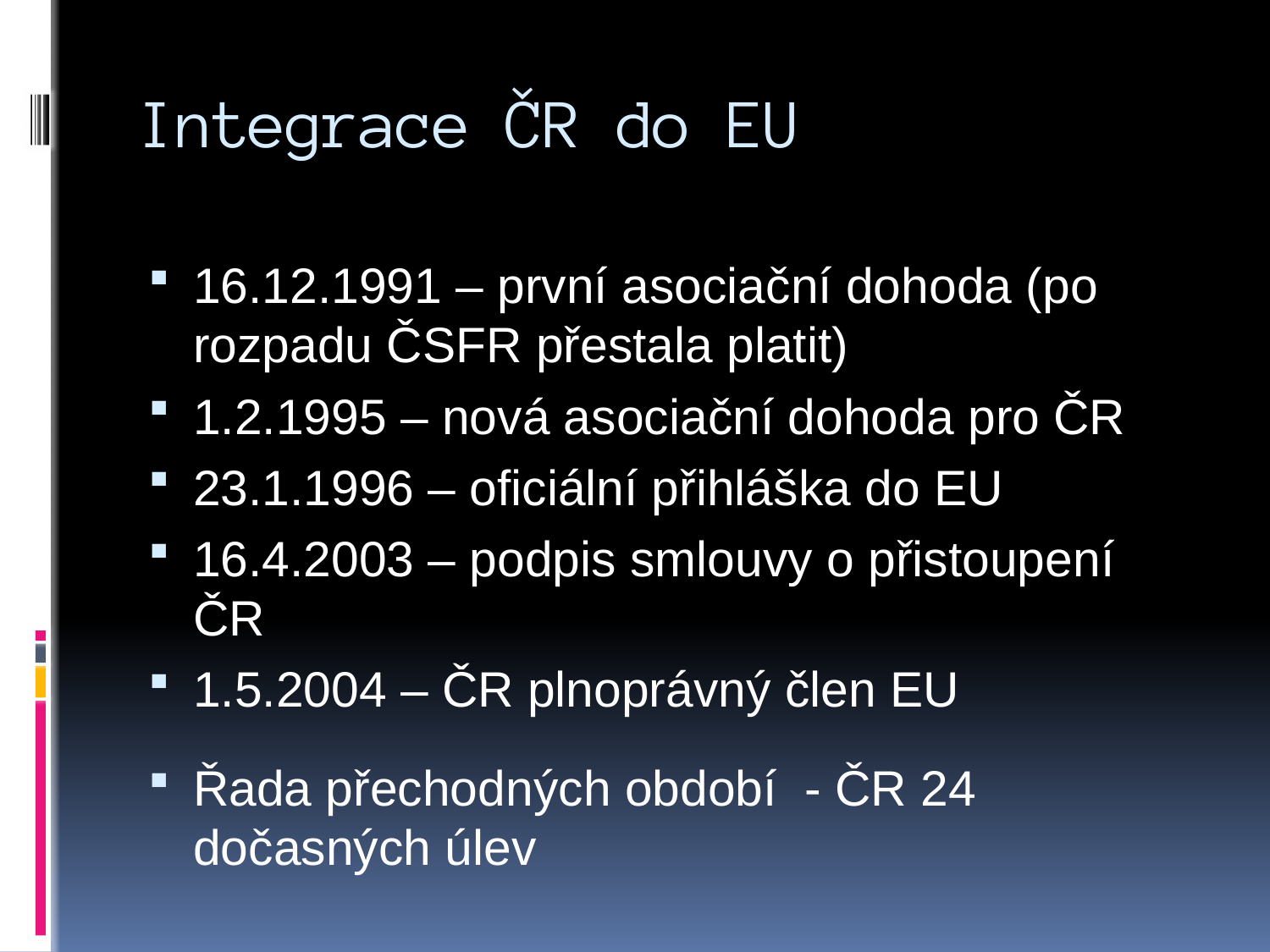

# Integrace ČR do EU
16.12.1991 – první asociační dohoda (po rozpadu ČSFR přestala platit)
1.2.1995 – nová asociační dohoda pro ČR
23.1.1996 – oficiální přihláška do EU
16.4.2003 – podpis smlouvy o přistoupení ČR
1.5.2004 – ČR plnoprávný člen EU

Řada přechodných období  - ČR 24 dočasných úlev